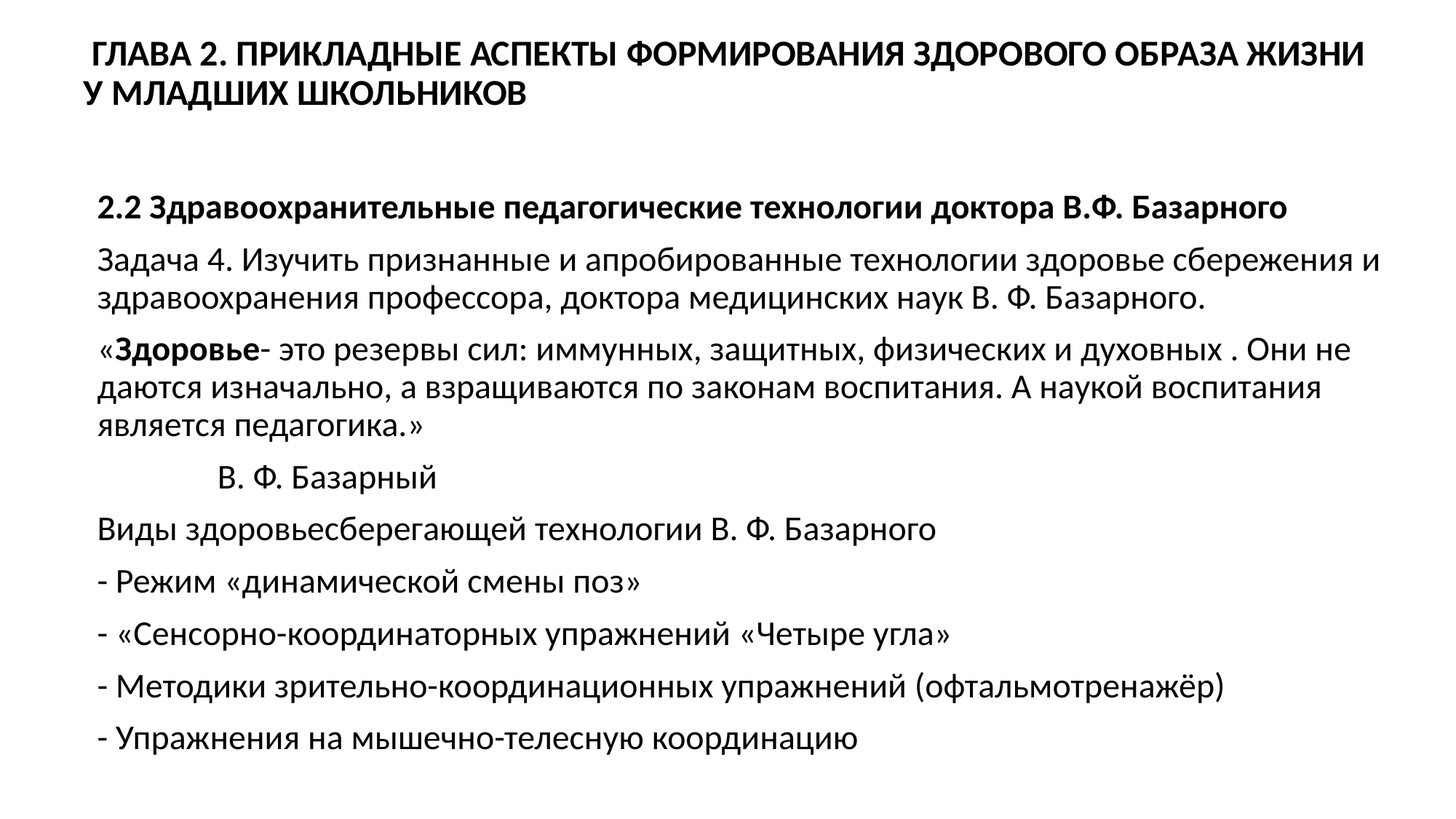

# ГЛАВА 2. ПРИКЛАДНЫЕ АСПЕКТЫ ФОРМИРОВАНИЯ ЗДОРОВОГО ОБРАЗА ЖИЗНИ У МЛАДШИХ ШКОЛЬНИКОВ

2.2 Здравоохранительные педагогические технологии доктора В.Ф. Базарного
Задача 4. Изучить признанные и апробированные технологии здоровье сбережения и здравоохранения профессора, доктора медицинских наук В. Ф. Базарного.
«Здоровье- это резервы сил: иммунных, защитных, физических и духовных . Они не даются изначально, а взращиваются по законам воспитания. А наукой воспитания является педагогика.»
								  В. Ф. Базарный
Виды здоровьесберегающей технологии В. Ф. Базарного
- Режим «динамической смены поз»
- «Сенсорно-координаторных упражнений «Четыре угла»
- Методики зрительно-координационных упражнений (офтальмотренажёр)
- Упражнения на мышечно-телесную координацию